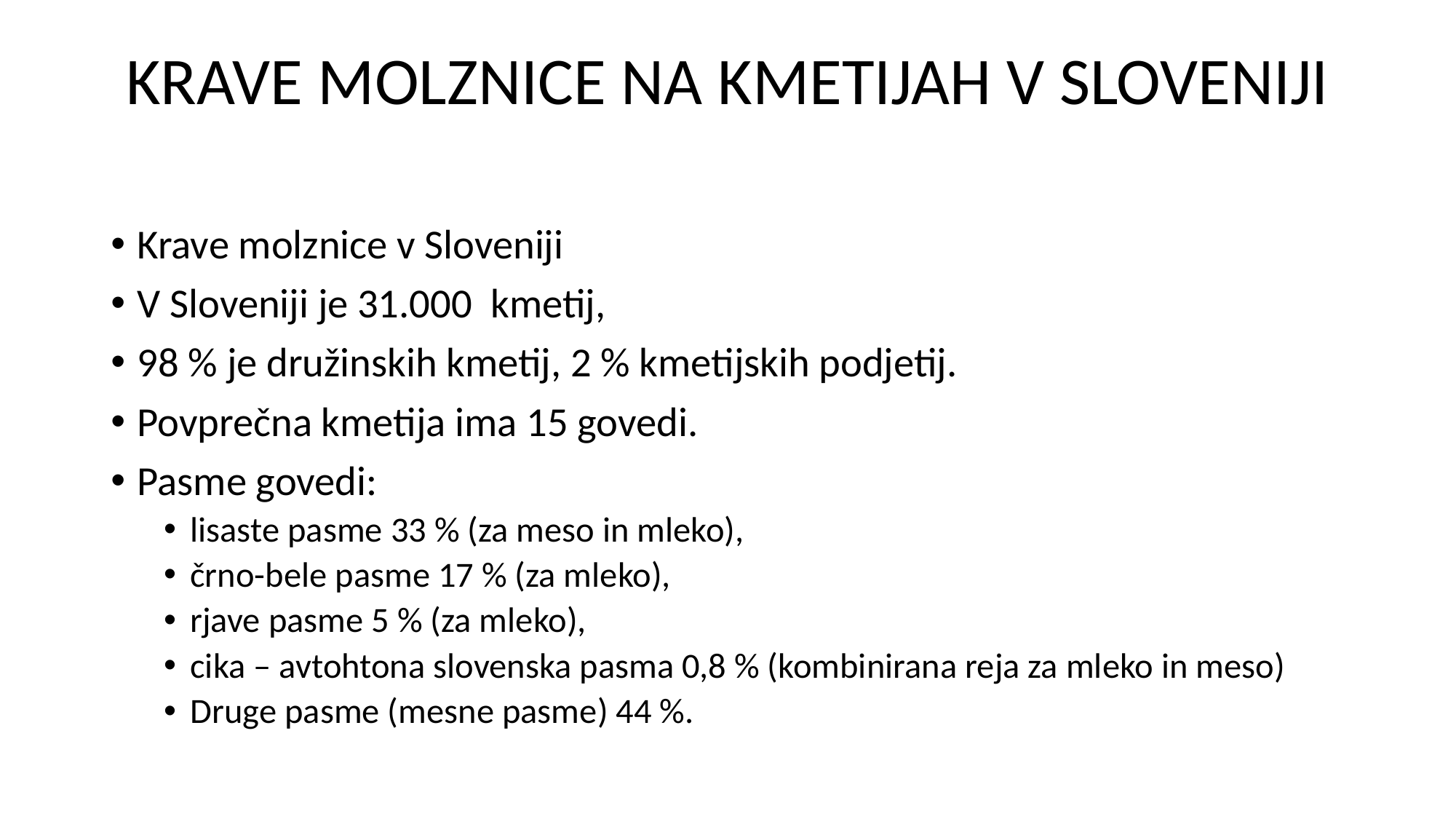

# KRAVE MOLZNICE NA KMETIJAH V SLOVENIJI
Krave molznice v Sloveniji
V Sloveniji je 31.000  kmetij,
98 % je družinskih kmetij, 2 % kmetijskih podjetij.
Povprečna kmetija ima 15 govedi.
Pasme govedi:
lisaste pasme 33 % (za meso in mleko),
črno-bele pasme 17 % (za mleko),
rjave pasme 5 % (za mleko),
cika – avtohtona slovenska pasma 0,8 % (kombinirana reja za mleko in meso)
Druge pasme (mesne pasme) 44 %.